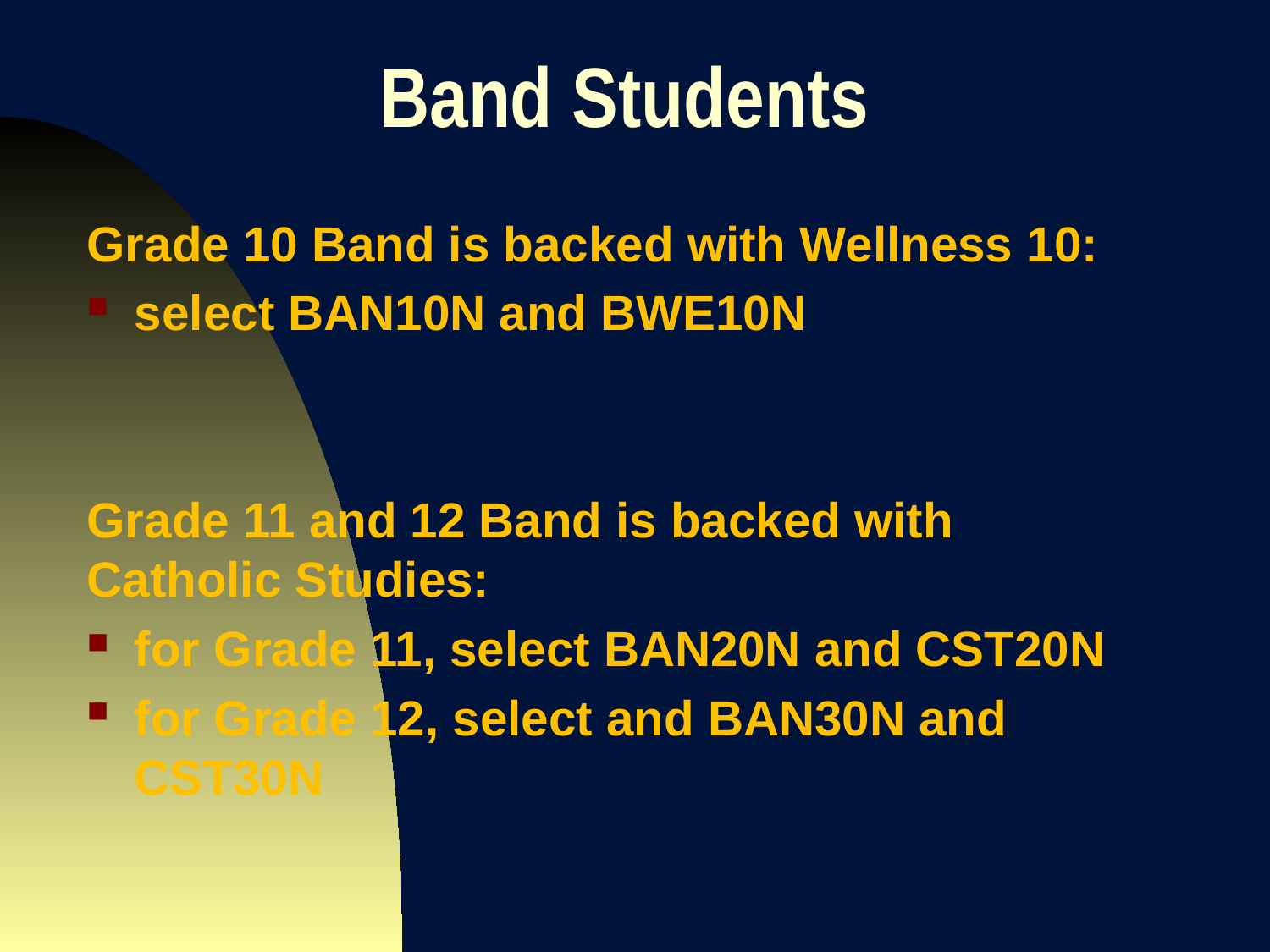

# Band Students
Grade 10 Band is backed with Wellness 10:
select BAN10N and BWE10N

Grade 11 and 12 Band is backed with Catholic Studies:
for Grade 11, select BAN20N and CST20N
for Grade 12, select and BAN30N and CST30N